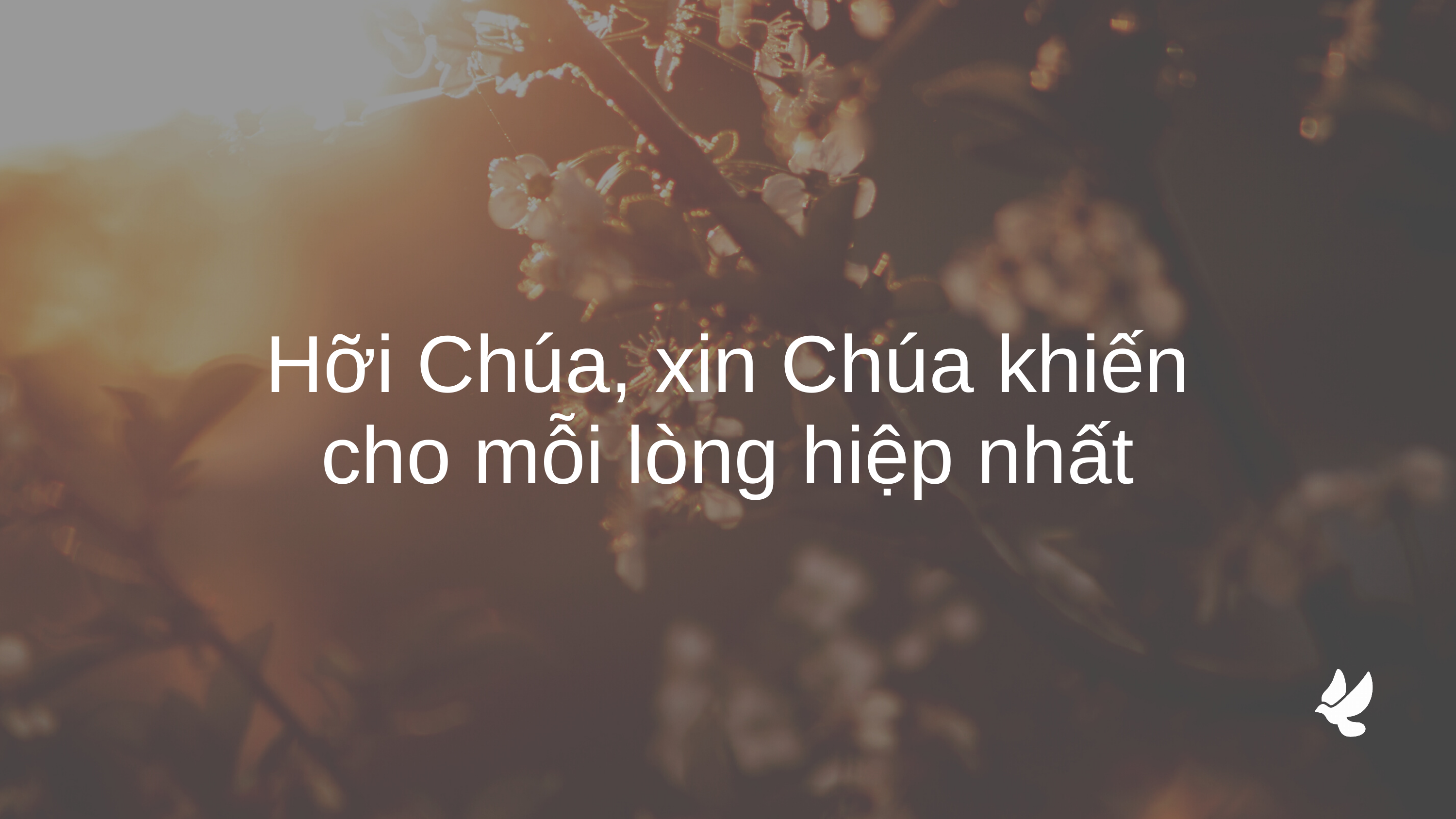

Hỡi Chúa, xin Chúa khiến cho mỗi lòng hiệp nhất